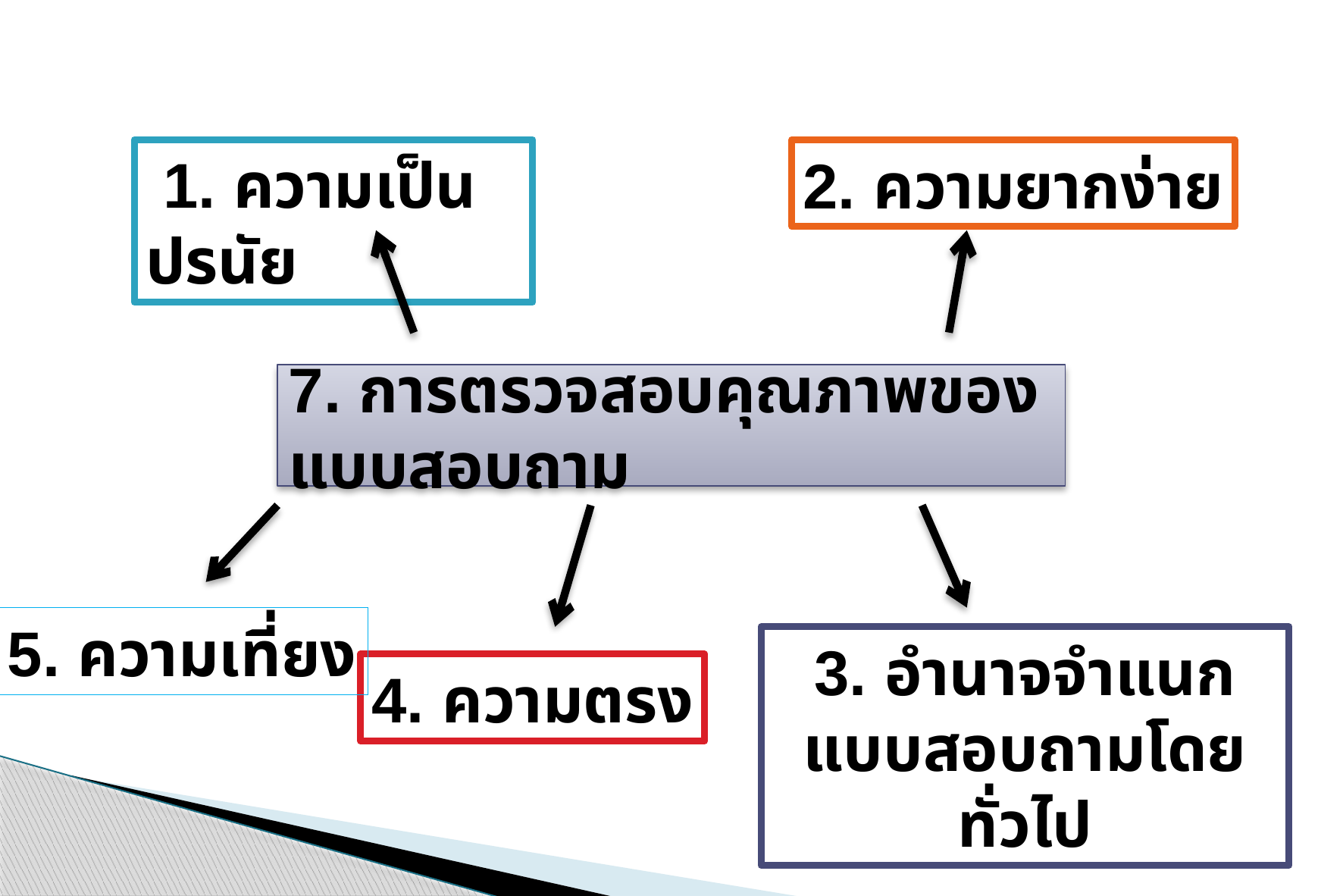

1. ความเป็นปรนัย
2. ความยากง่าย
7. การตรวจสอบคุณภาพของแบบสอบถาม
5. ความเที่ยง
3. อำนาจจำแนกแบบสอบถามโดยทั่วไป
4. ความตรง